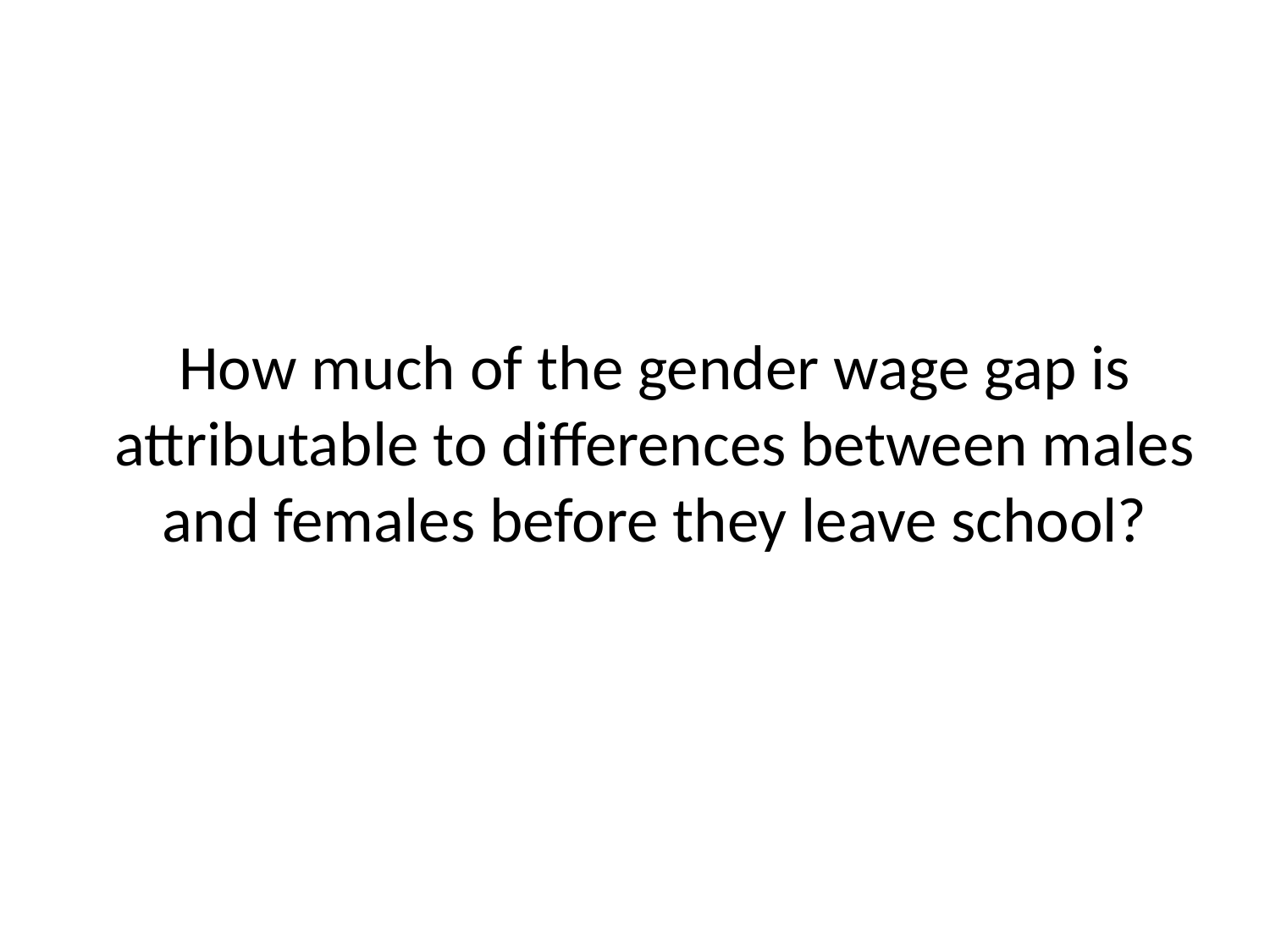

# How much of the gender wage gap is attributable to differences between males and females before they leave school?